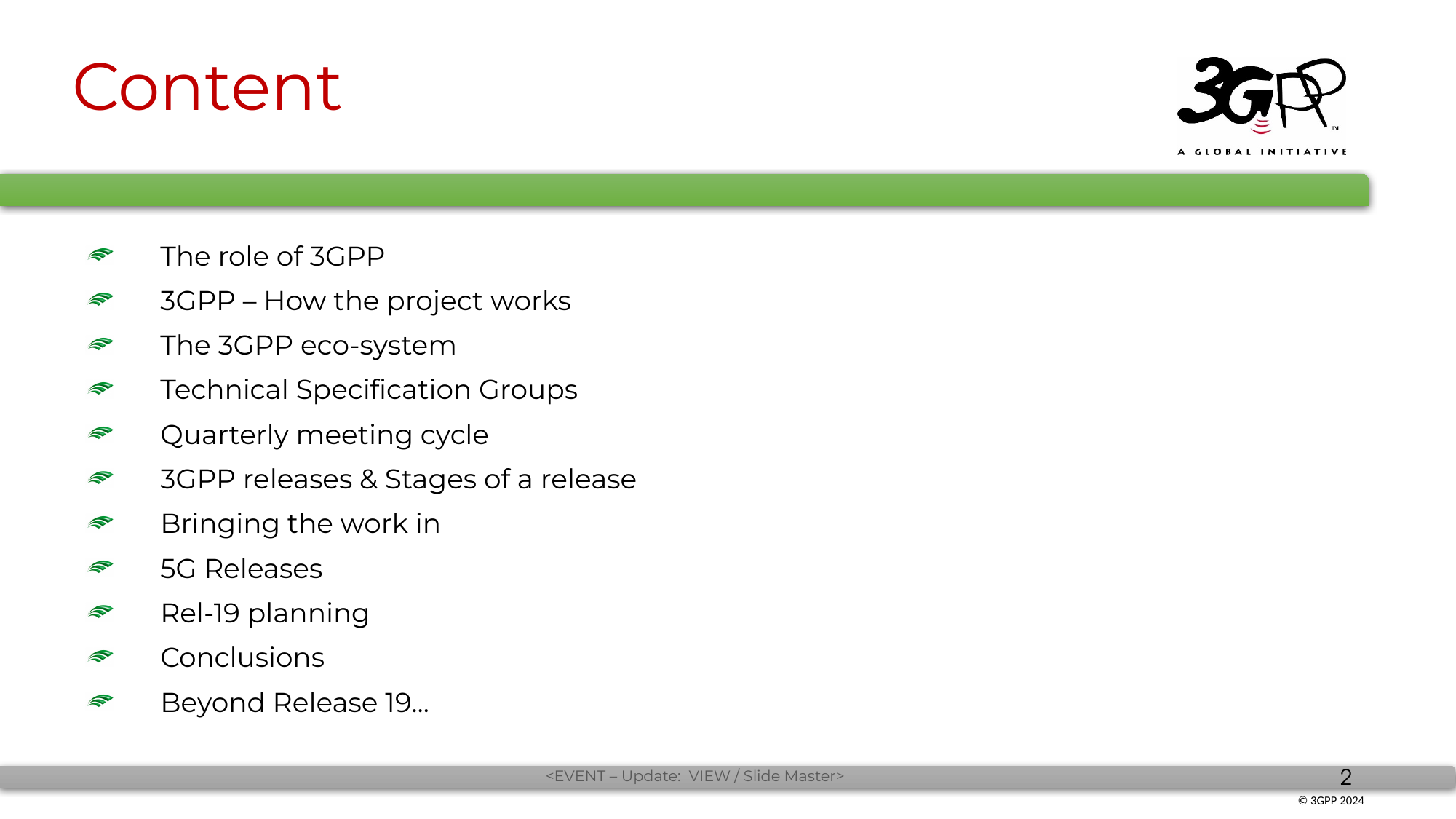

# Content
The role of 3GPP
3GPP – How the project works
The 3GPP eco-system
Technical Specification Groups
Quarterly meeting cycle
3GPP releases & Stages of a release
Bringing the work in
5G Releases
Rel-19 planning
Conclusions
Beyond Release 19…